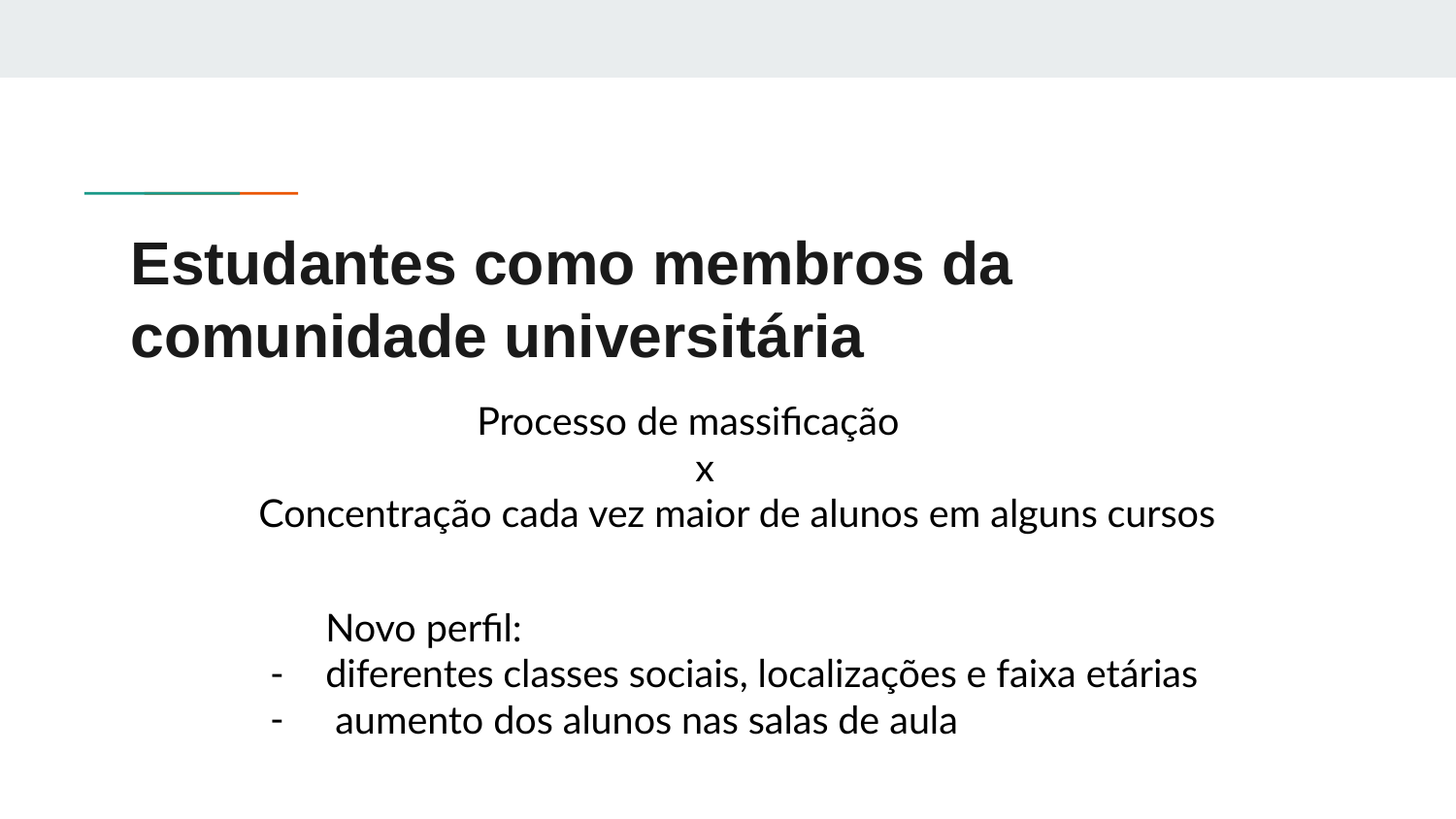

# Estudantes como membros da comunidade universitária
Processo de massificação
x
Concentração cada vez maior de alunos em alguns cursos
Novo perfil:
diferentes classes sociais, localizações e faixa etárias
 aumento dos alunos nas salas de aula